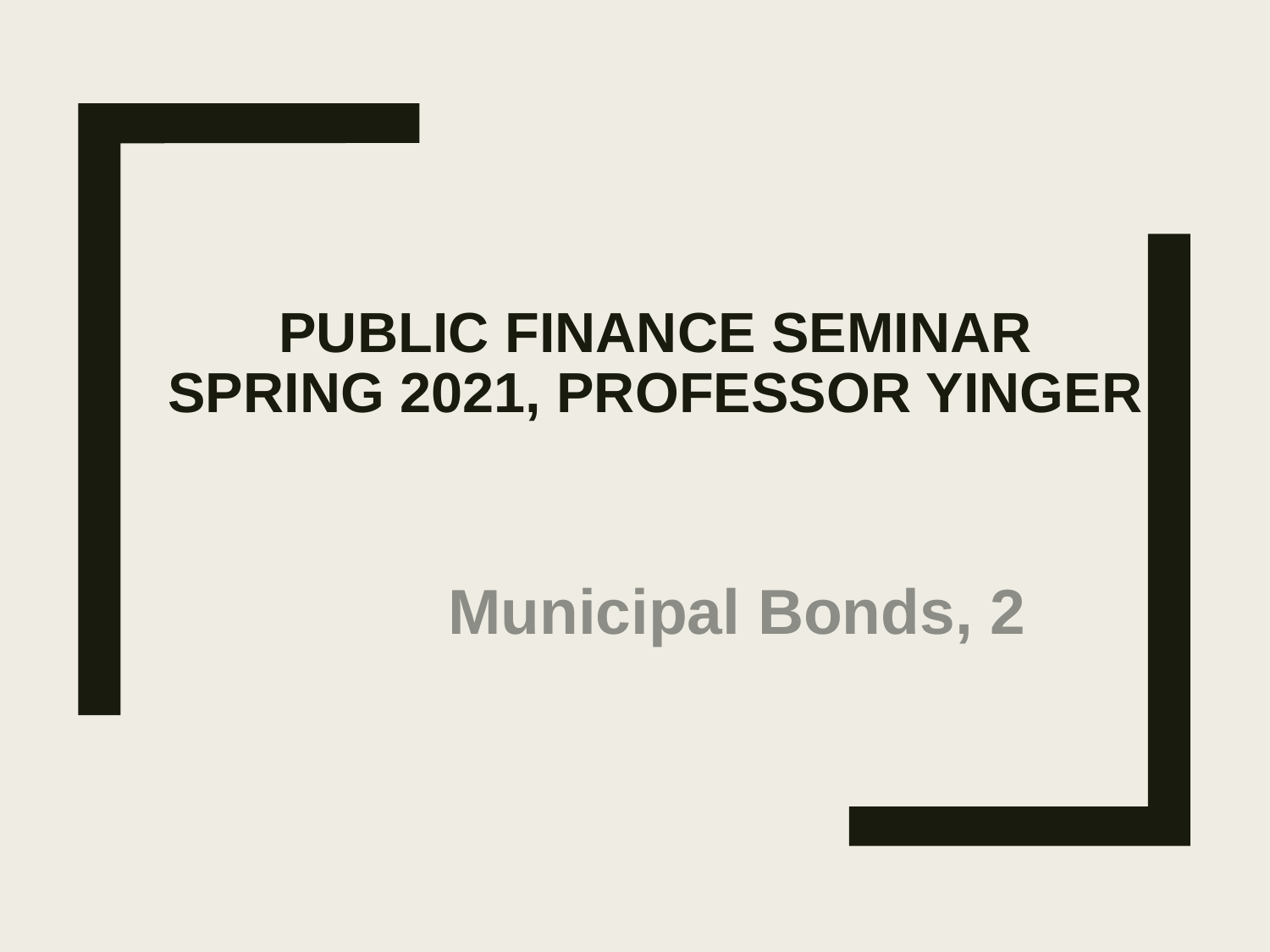

# Public Finance Seminar Spring 2021, Professor Yinger
Municipal Bonds, 2